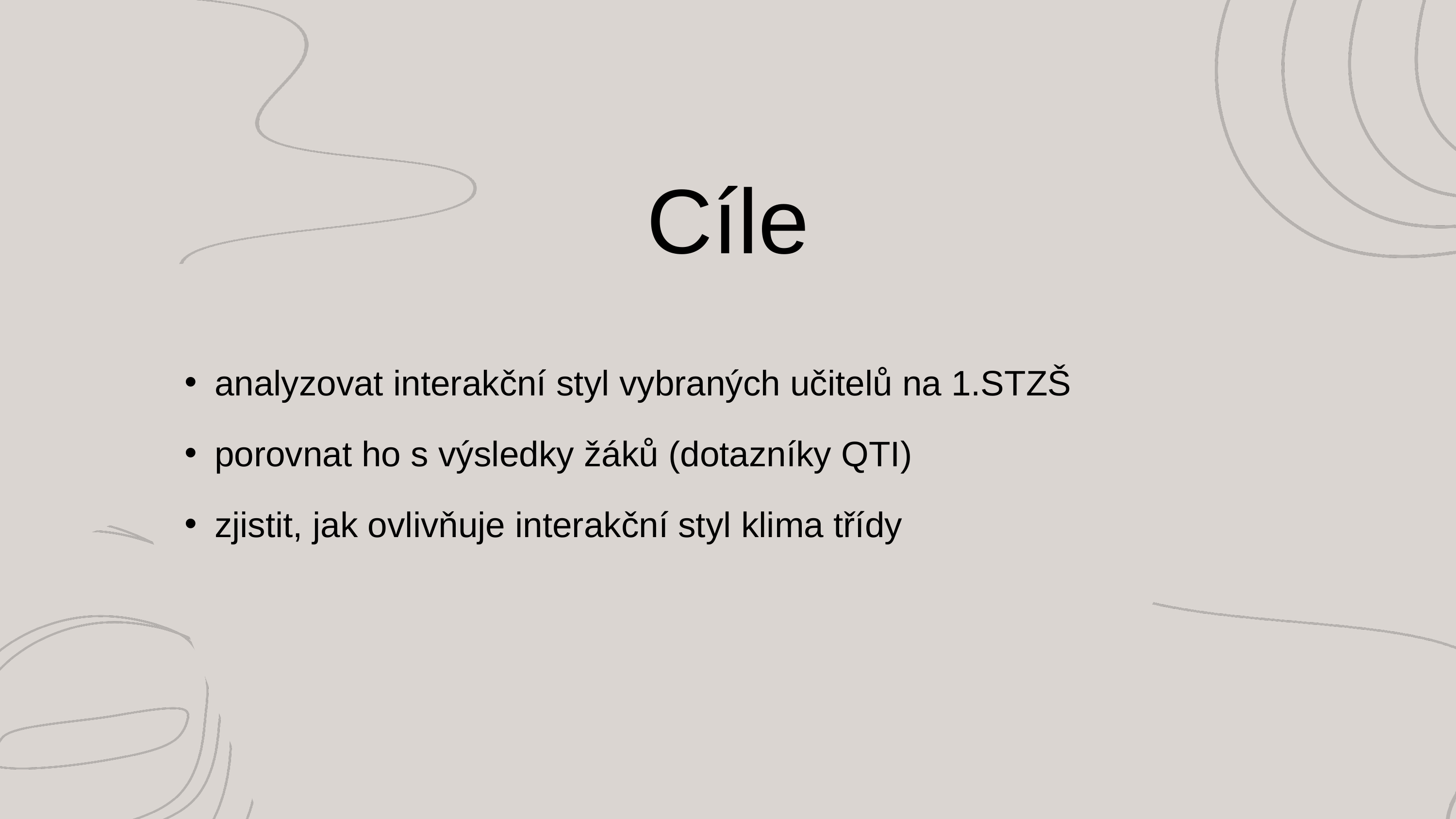

Cíle
analyzovat interakční styl vybraných učitelů na 1.STZŠ
porovnat ho s výsledky žáků (dotazníky QTI)
zjistit, jak ovlivňuje interakční styl klima třídy